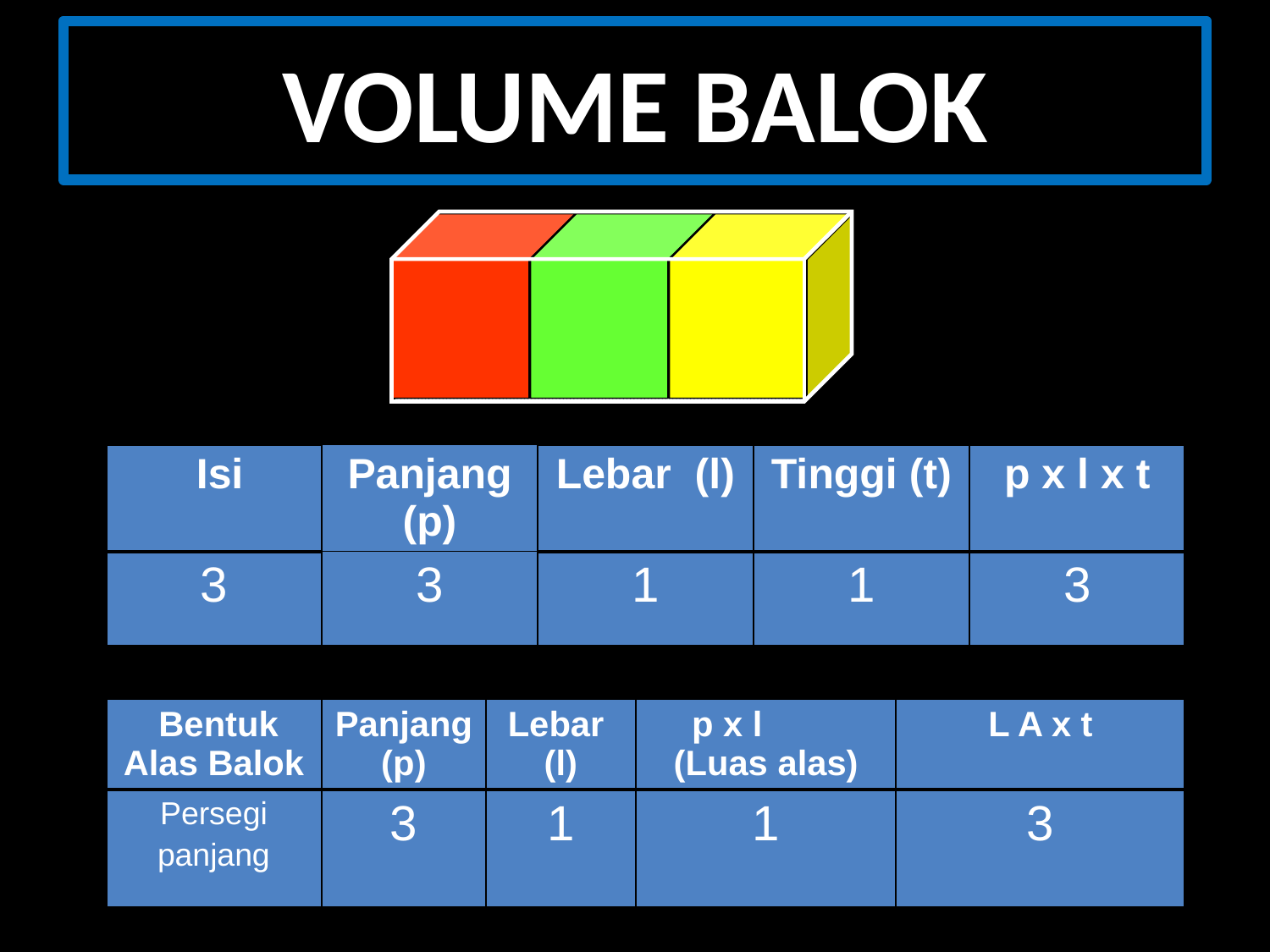

# VOLUME BALOK

| Isi | Panjang (p) | Lebar (l) | Tinggi (t) | p x l x t |
| --- | --- | --- | --- | --- |
| 3 | 3 | 1 | 1 | 3 |
| Bentuk Alas Balok | Panjang (p) | Lebar (l) | p x l (Luas alas) | L A x t |
| --- | --- | --- | --- | --- |
| Persegi panjang | 3 | 1 | 1 | 3 |